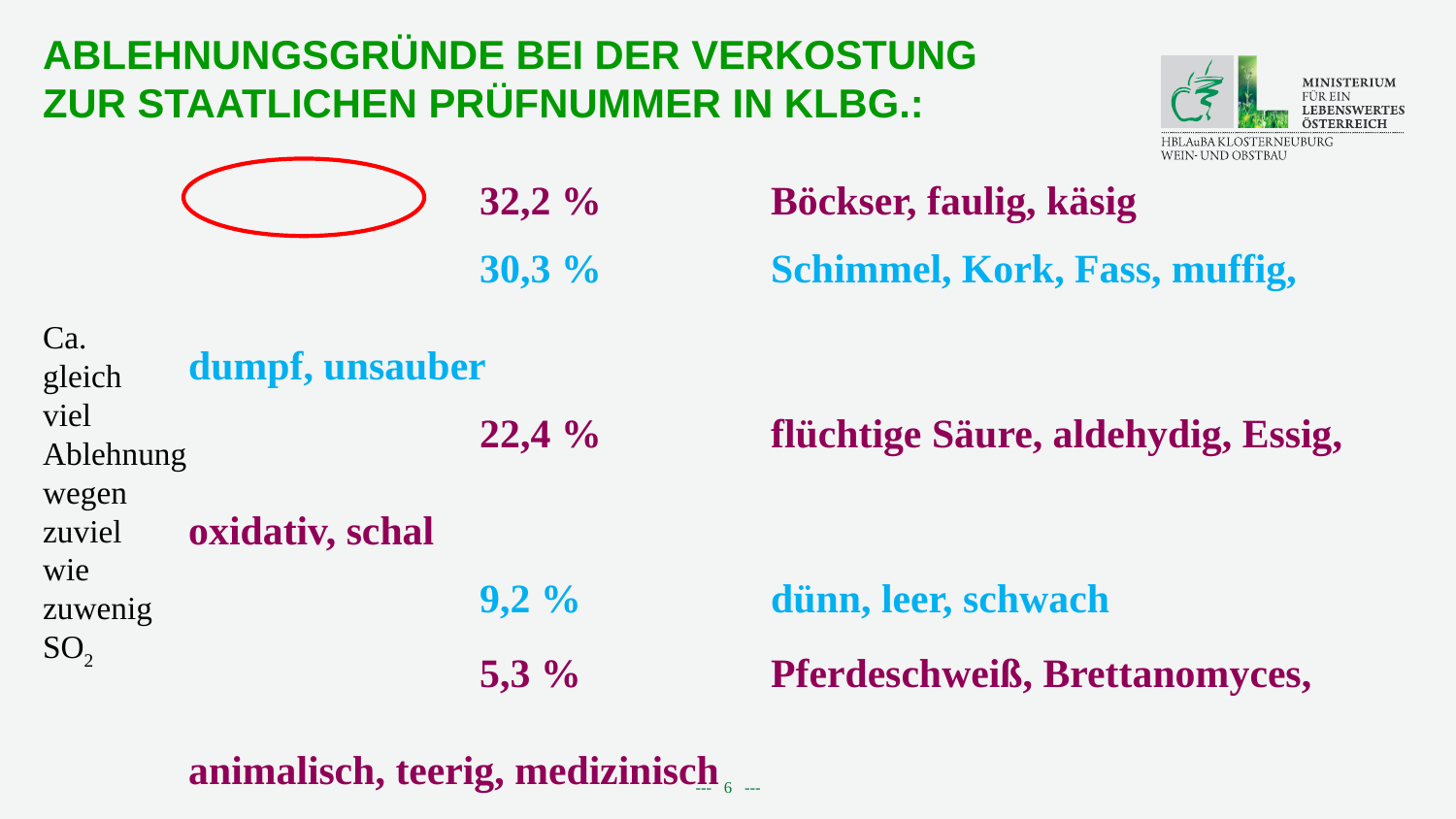

ABLEHNUNGSGRÜNDE BEI DER VERKOSTUNG
ZUR STAATLICHEN PRÜFNUMMER IN KLBG.:

			32,2 %		Böckser, faulig, käsig

			30,3 %		Schimmel, Kork, Fass, muffig, 											dumpf, unsauber

			22,4 %		flüchtige Säure, aldehydig, Essig, 											oxidativ, schal

			9,2 %		dünn, leer, schwach

			5,3 %		Pferdeschweiß, Brettanomyces, 											animalisch, teerig, medizinisch

			4,6 % 		Gerbstoff, bitter, kratzig

			4,6 %		Milchsäureton, krautig, Sauerkraut

Ca.
gleich
viel
Ablehnung
wegen
zuviel
wie
zuwenig
SO2